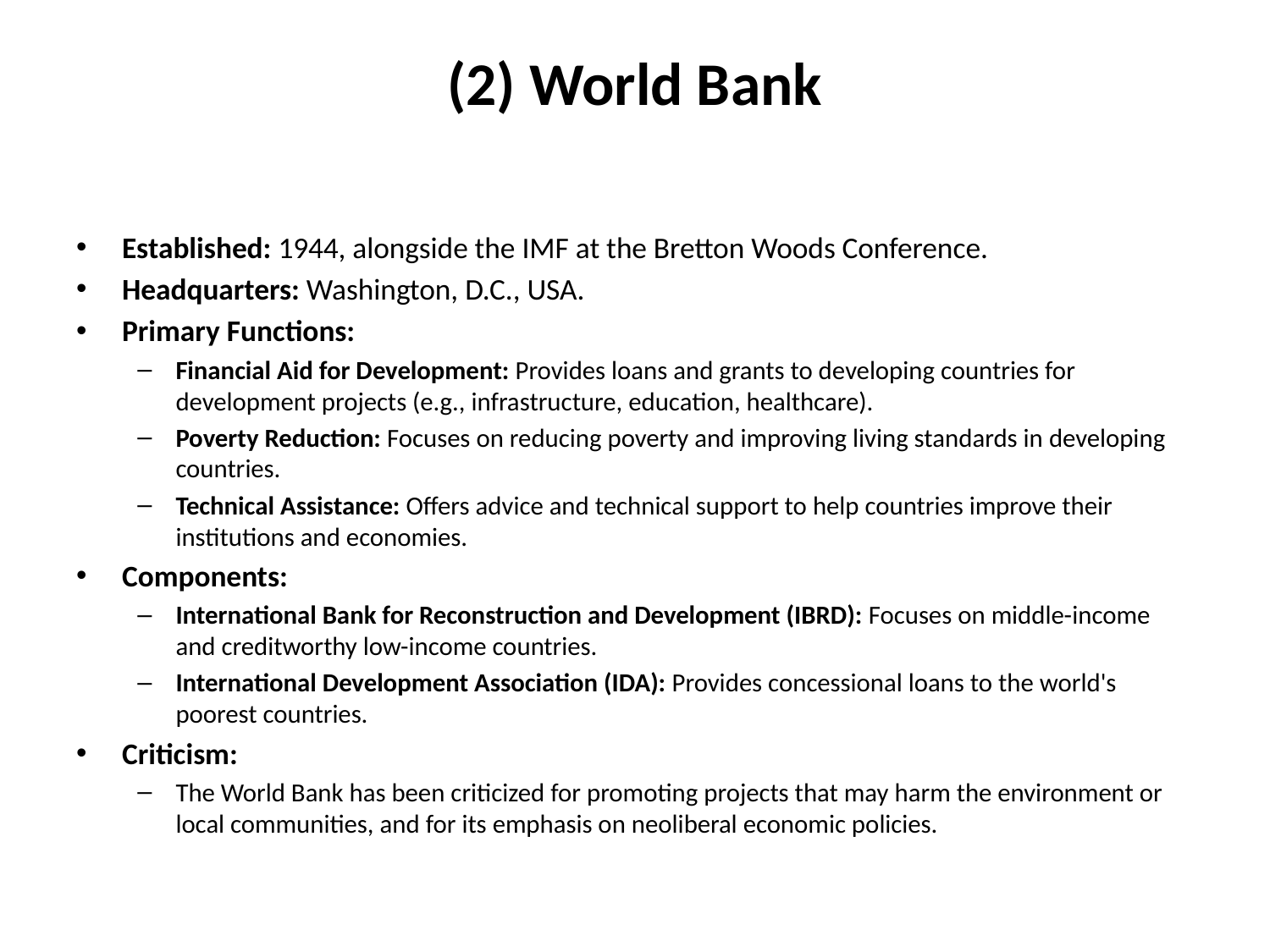

# (2) World Bank
Established: 1944, alongside the IMF at the Bretton Woods Conference.
Headquarters: Washington, D.C., USA.
Primary Functions:
Financial Aid for Development: Provides loans and grants to developing countries for development projects (e.g., infrastructure, education, healthcare).
Poverty Reduction: Focuses on reducing poverty and improving living standards in developing countries.
Technical Assistance: Offers advice and technical support to help countries improve their institutions and economies.
Components:
International Bank for Reconstruction and Development (IBRD): Focuses on middle-income and creditworthy low-income countries.
International Development Association (IDA): Provides concessional loans to the world's poorest countries.
Criticism:
The World Bank has been criticized for promoting projects that may harm the environment or local communities, and for its emphasis on neoliberal economic policies.